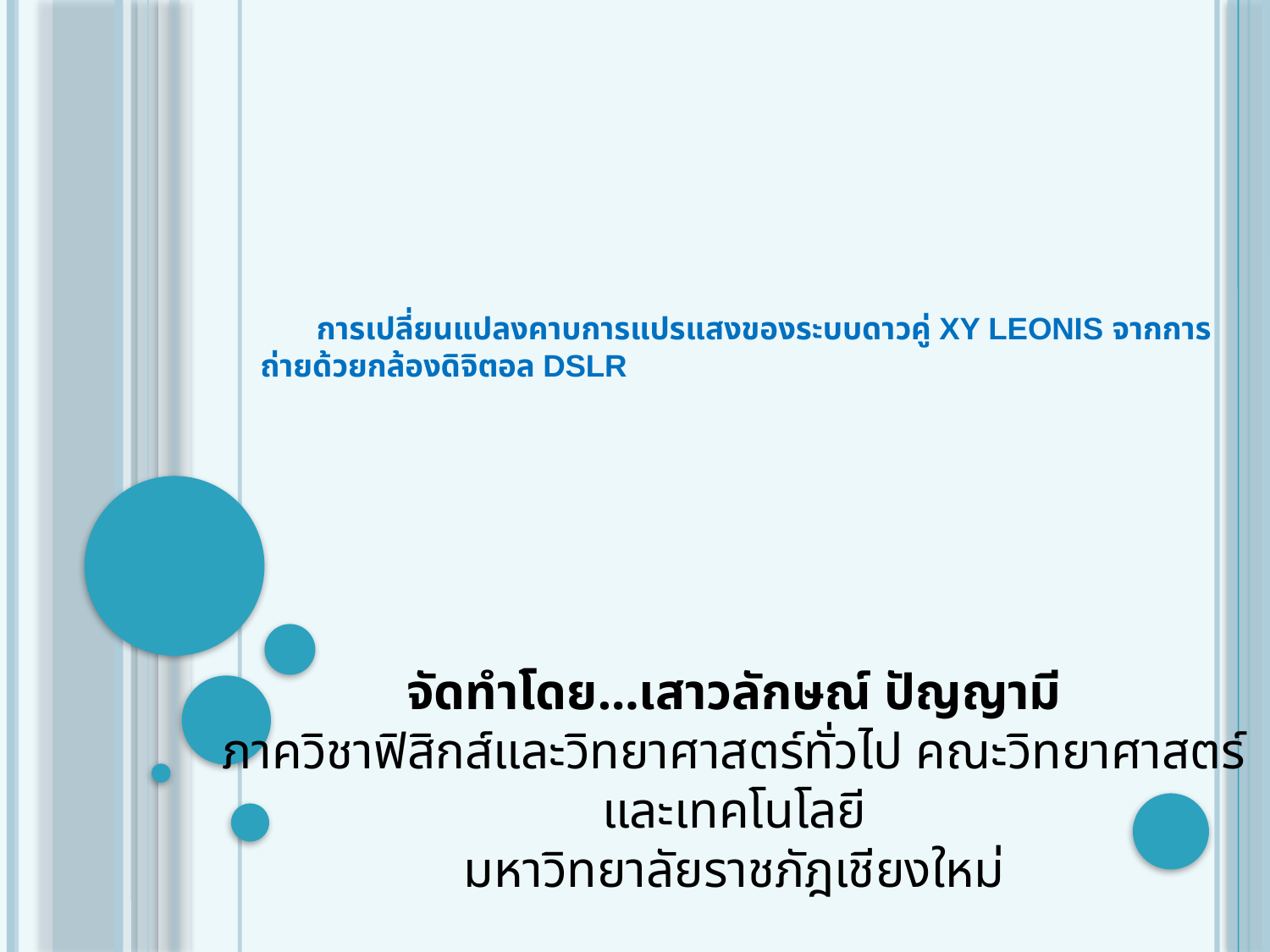

# การเปลี่ยนแปลงคาบการแปรแสงของระบบดาวคู่ XY Leonis จากการถ่ายด้วยกล้องดิจิตอล DSLR

จัดทำโดย…เสาวลักษณ์ ปัญญามี
ภาควิชาฟิสิกส์และวิทยาศาสตร์ทั่วไป คณะวิทยาศาสตร์และเทคโนโลยี
มหาวิทยาลัยราชภัฎเชียงใหม่